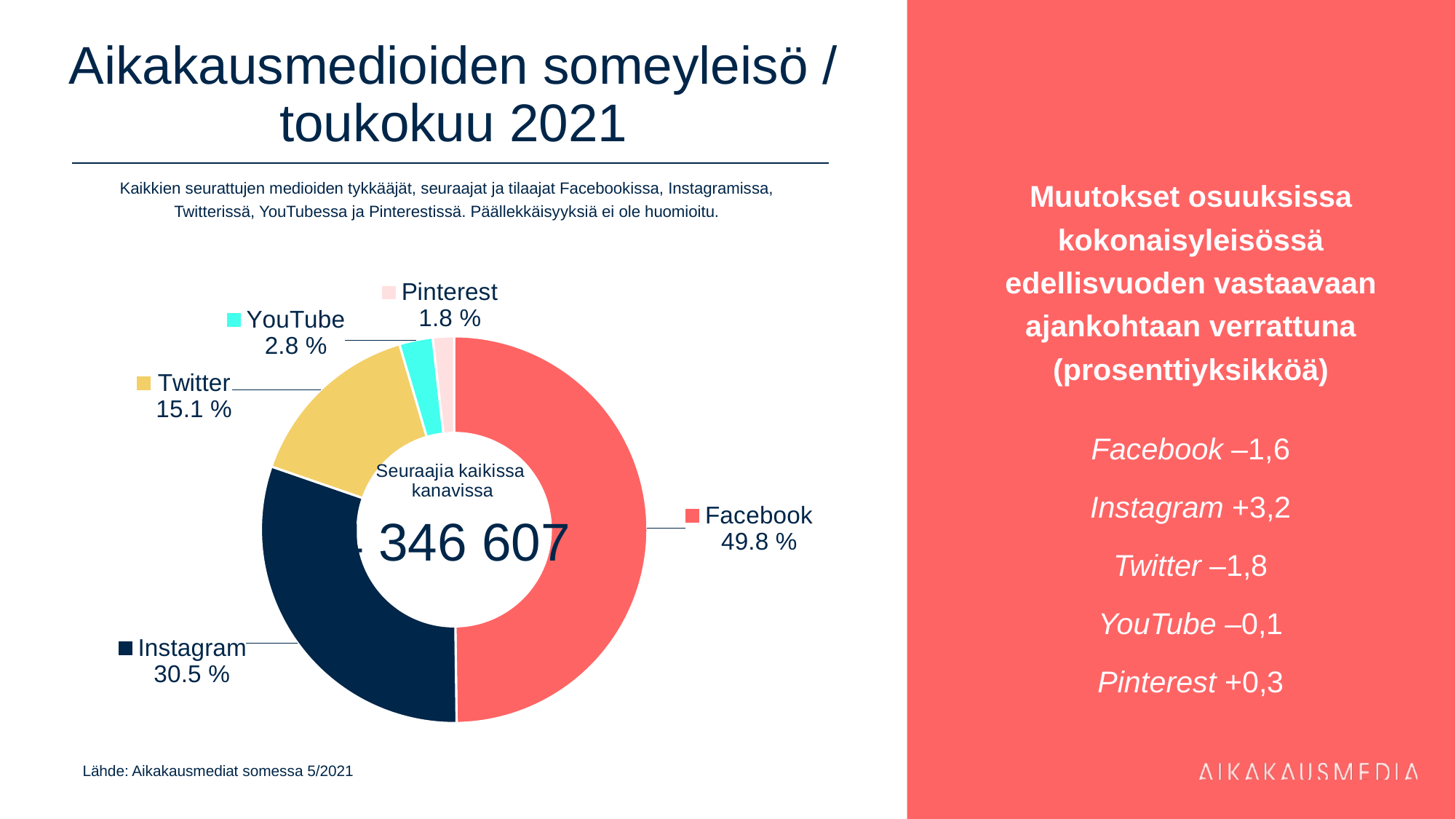

# Aikakausmedioiden someyleisö / toukokuu 2021
Muutokset osuuksissa kokonaisyleisössä edellisvuoden vastaavaan ajankohtaan verrattuna (prosenttiyksikköä)
Facebook –1,6
Instagram +3,2
Twitter –1,8
YouTube –0,1
Pinterest +0,3
Kaikkien seurattujen medioiden tykkääjät, seuraajat ja tilaajat Facebookissa, Instagramissa, Twitterissä, YouTubessa ja Pinterestissä. Päällekkäisyyksiä ei ole huomioitu.

### Chart

| Category | 2 164 455 |
|---|---|
| Facebook | 2164455.0 |
| Instagram | 1325760.0 |
| Twitter | 657638.0 |
| YouTube | 121472.0 |
| Pinterest | 77282.0 |